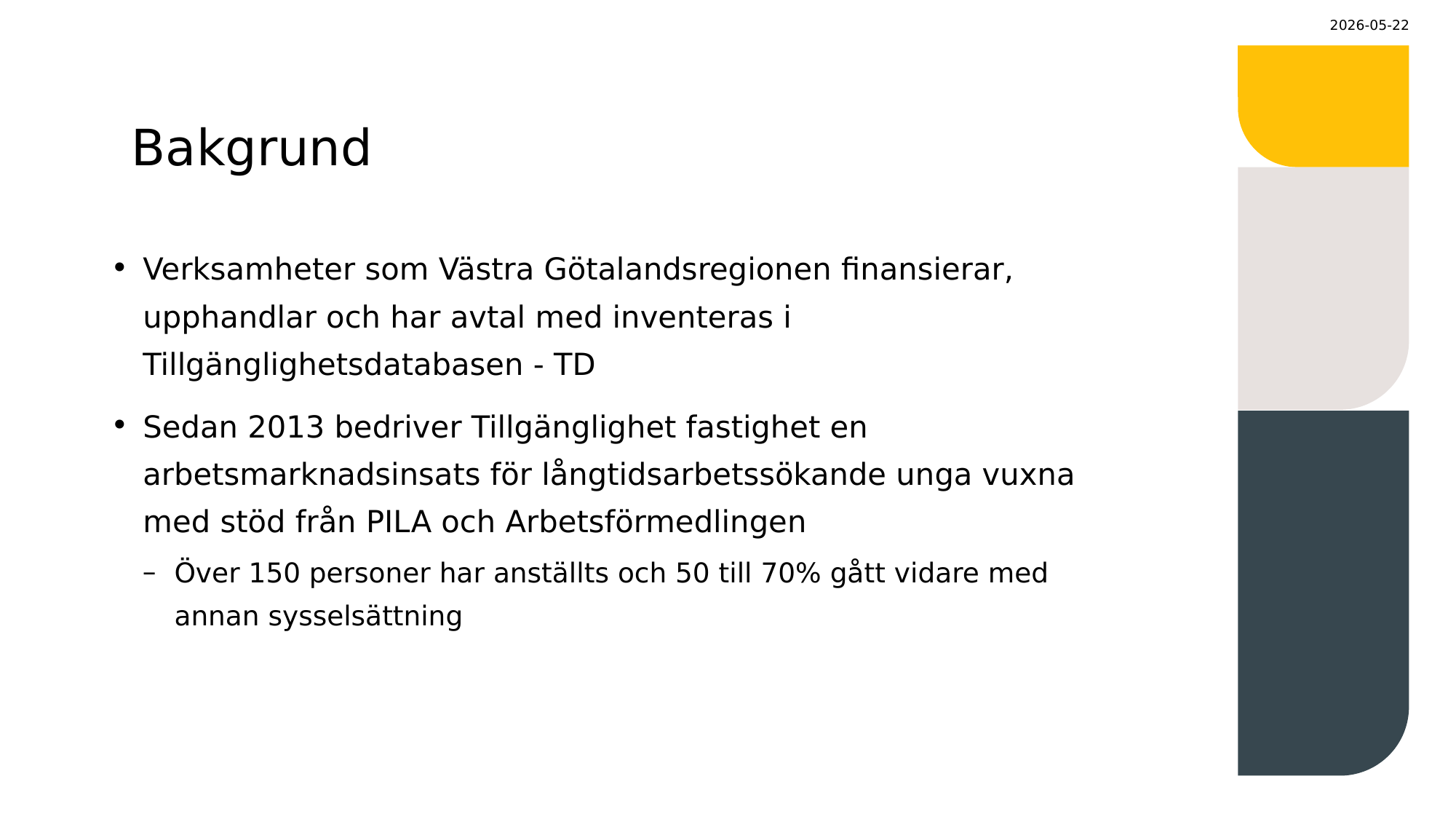

2026-05-22
# Bakgrund
Verksamheter som Västra Götalandsregionen finansierar, upphandlar och har avtal med inventeras i Tillgänglighetsdatabasen - TD
Sedan 2013 bedriver Tillgänglighet fastighet en arbetsmarknadsinsats för långtidsarbetssökande unga vuxna med stöd från PILA och Arbetsförmedlingen
Över 150 personer har anställts och 50 till 70% gått vidare med annan sysselsättning